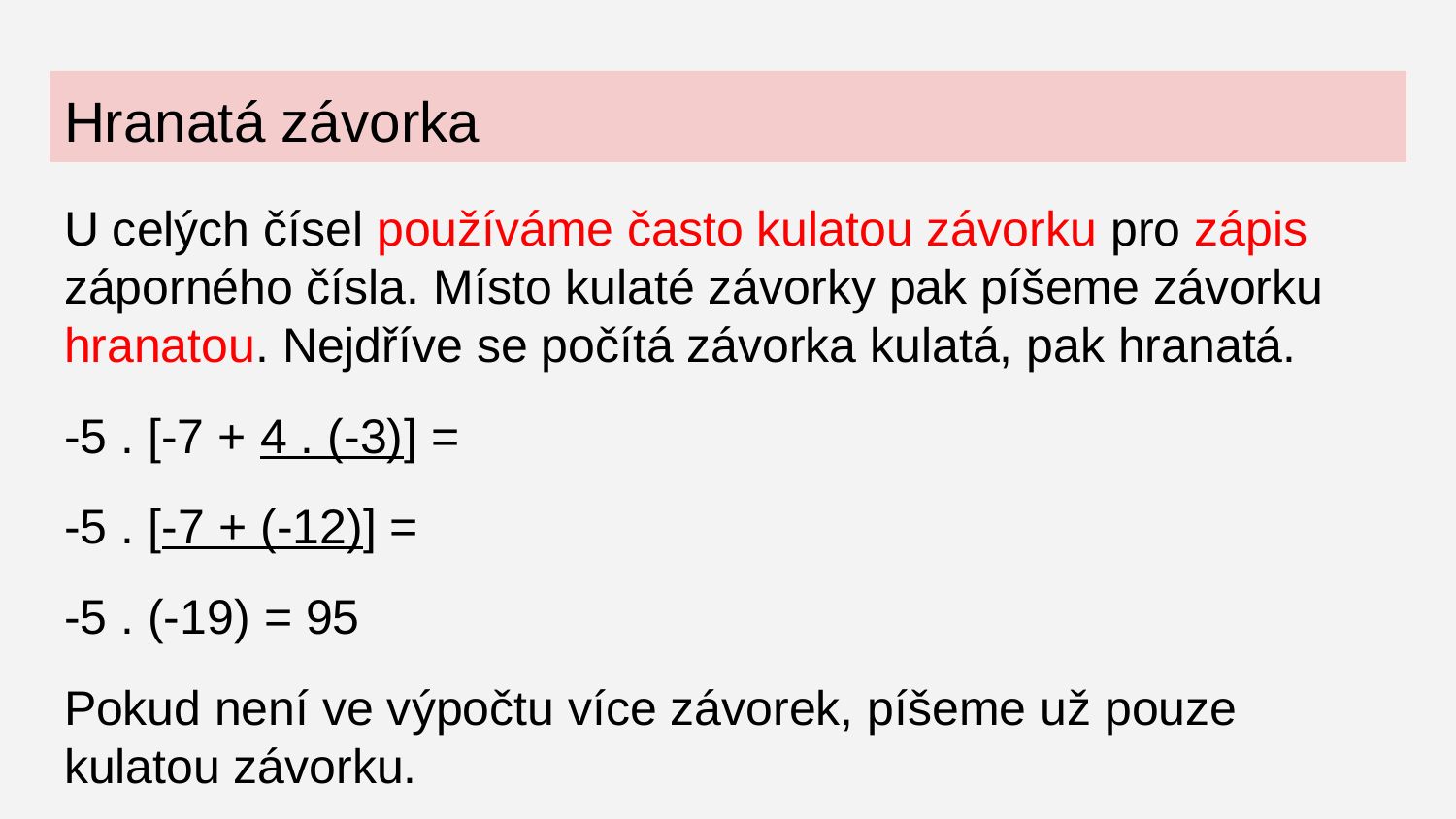

# Hranatá závorka
U celých čísel používáme často kulatou závorku pro zápis záporného čísla. Místo kulaté závorky pak píšeme závorku hranatou. Nejdříve se počítá závorka kulatá, pak hranatá.
-5 . [-7 + 4 . (-3)] =
-5 . [-7 + (-12)] =
-5 . (-19) = 95
Pokud není ve výpočtu více závorek, píšeme už pouze kulatou závorku.